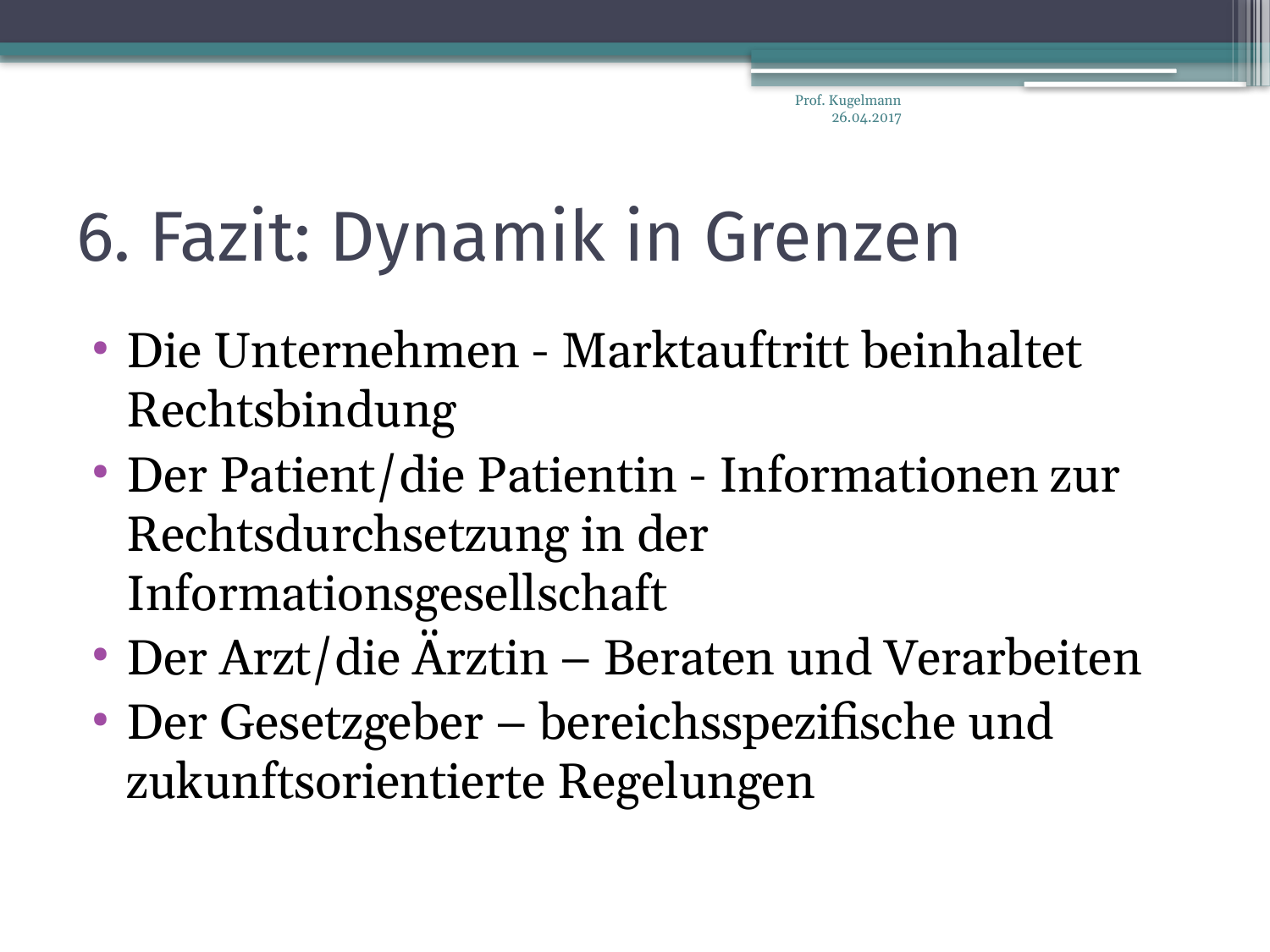

Prof. Kugelmann 26.04.2017
# 6. Fazit: Dynamik in Grenzen
Die Unternehmen - Marktauftritt beinhaltet Rechtsbindung
Der Patient/die Patientin - Informationen zur Rechtsdurchsetzung in der Informationsgesellschaft
Der Arzt/die Ärztin – Beraten und Verarbeiten
Der Gesetzgeber – bereichsspezifische und zukunftsorientierte Regelungen